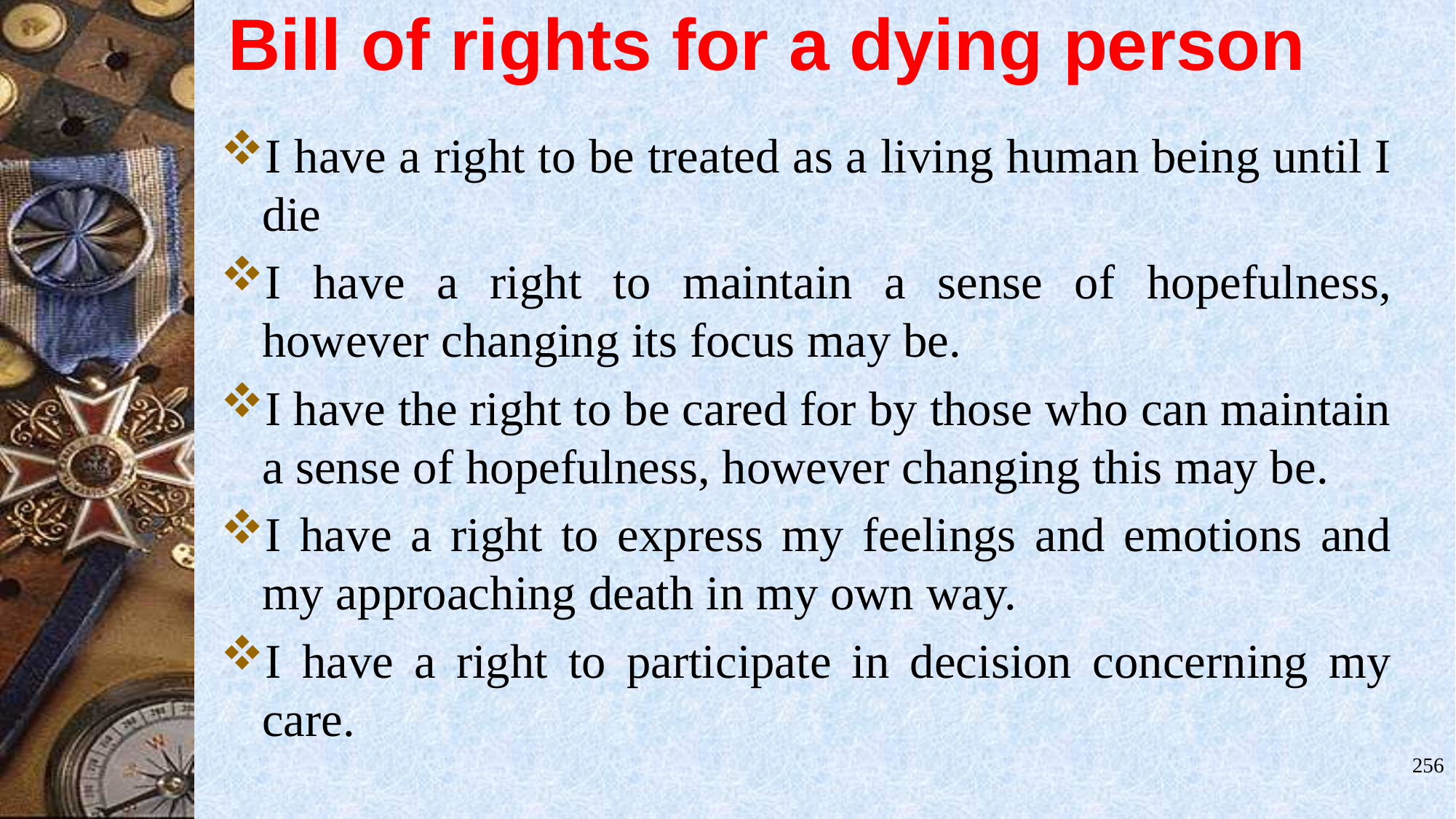

# Bill of rights for a dying person
I have a right to be treated as a living human being until I die
I have a right to maintain a sense of hopefulness, however changing its focus may be.
I have the right to be cared for by those who can maintain a sense of hopefulness, however changing this may be.
I have a right to express my feelings and emotions and my approaching death in my own way.
I have a right to participate in decision concerning my care.

256